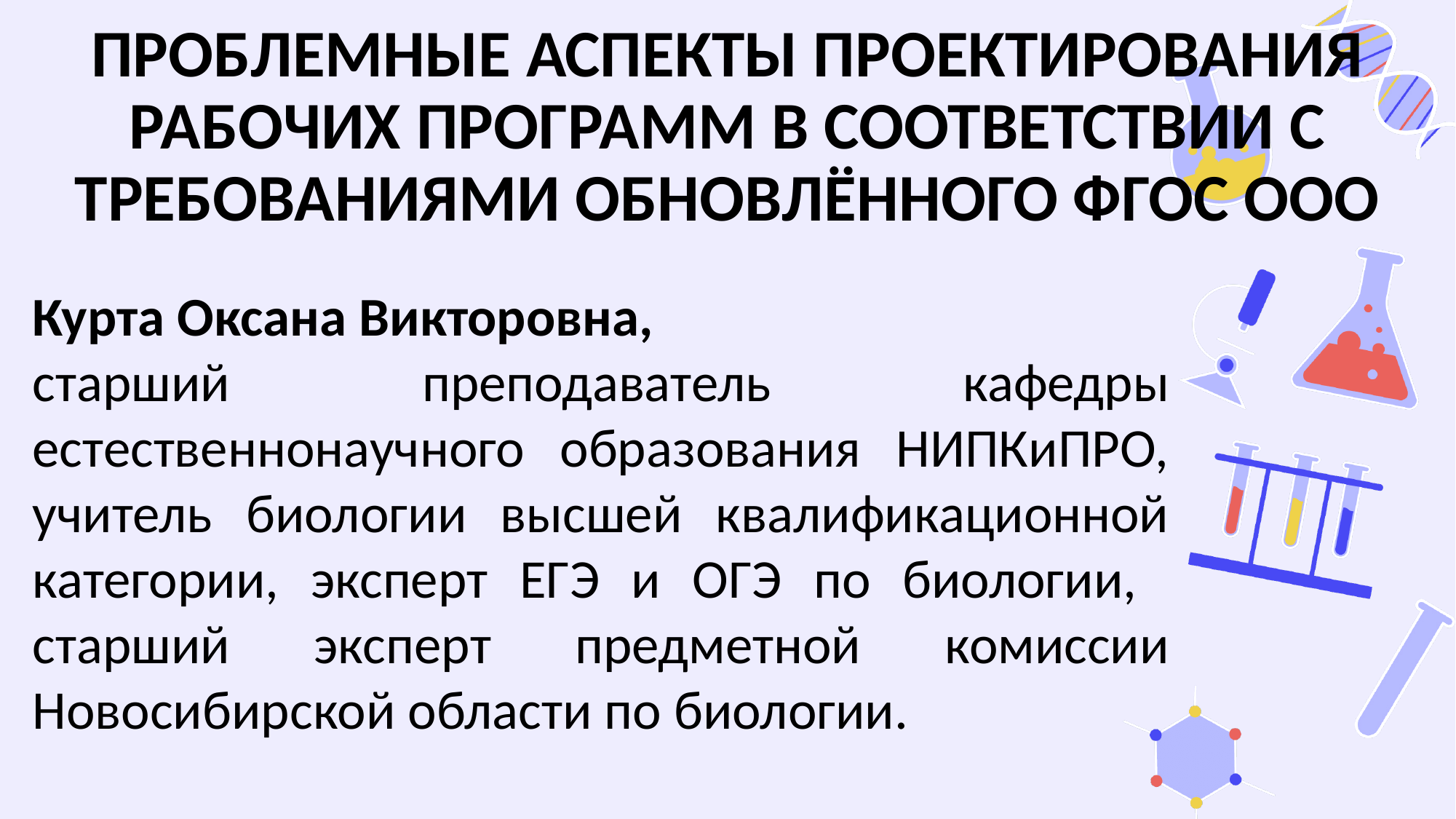

# ПРОБЛЕМНЫЕ АСПЕКТЫ ПРОЕКТИРОВАНИЯ РАБОЧИХ ПРОГРАММ В СООТВЕТСТВИИ С ТРЕБОВАНИЯМИ ОБНОВЛЁННОГО ФГОС ООО
Курта Оксана Викторовна,
старший преподаватель кафедры естественнонаучного образования НИПКиПРО, учитель биологии высшей квалификационной категории, эксперт ЕГЭ и ОГЭ по биологии,  старший эксперт предметной комиссии Новосибирской области по биологии.